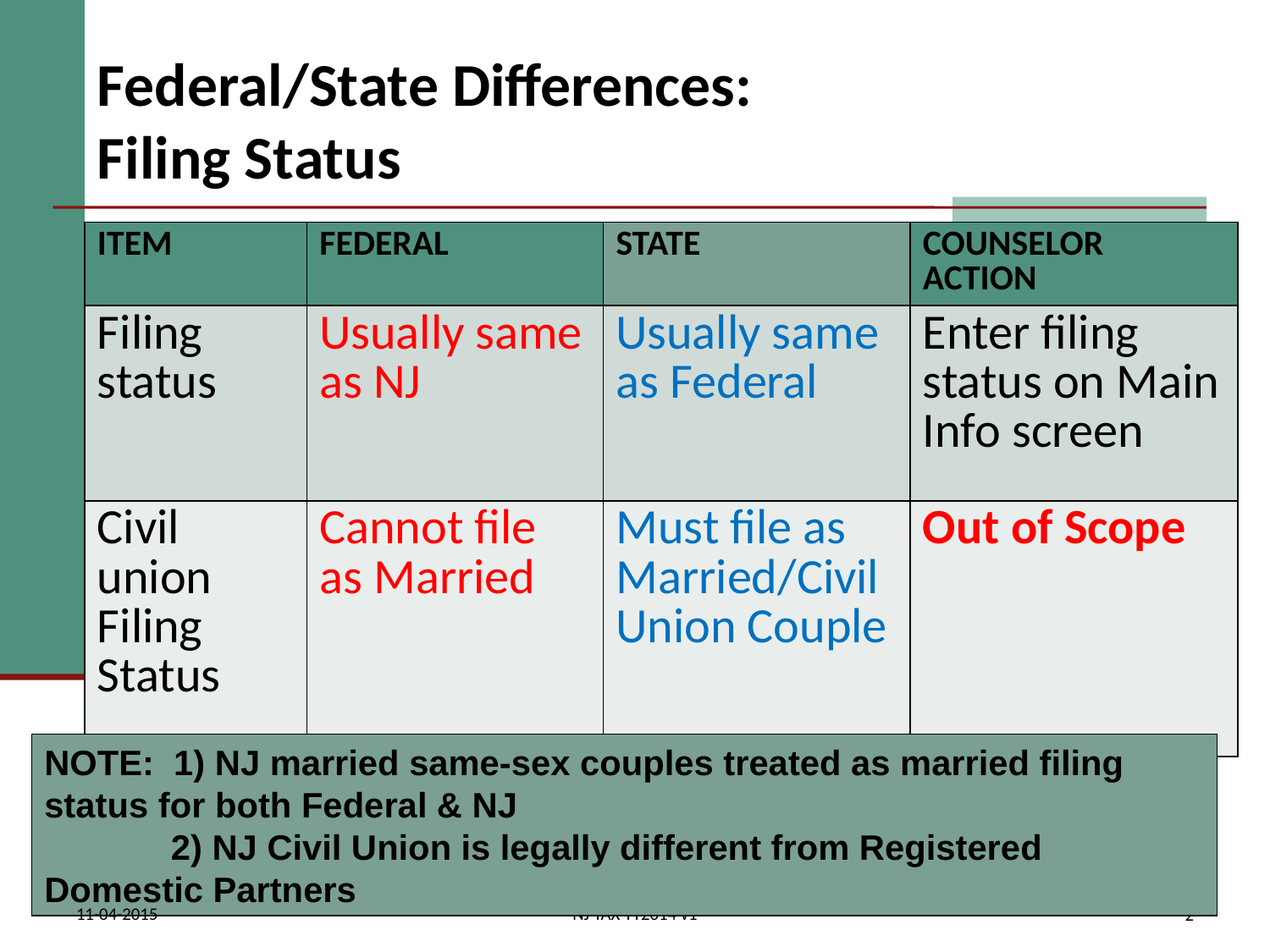

# Federal/State Differences: Filing Status
| ITEM | FEDERAL | STATE | COUNSELOR ACTION |
| --- | --- | --- | --- |
| Filing status | Usually same as NJ | Usually same as Federal | Enter filing status on Main Info screen |
| Civil union Filing Status | Cannot file as Married | Must file as Married/Civil Union Couple | Out of Scope |
NOTE:  1) NJ married same-sex couples treated as married filing status for both Federal & NJ
             2) NJ Civil Union is legally different from Registered Domestic Partners
11-04-2015
NJ TAX TY2014 v1
2